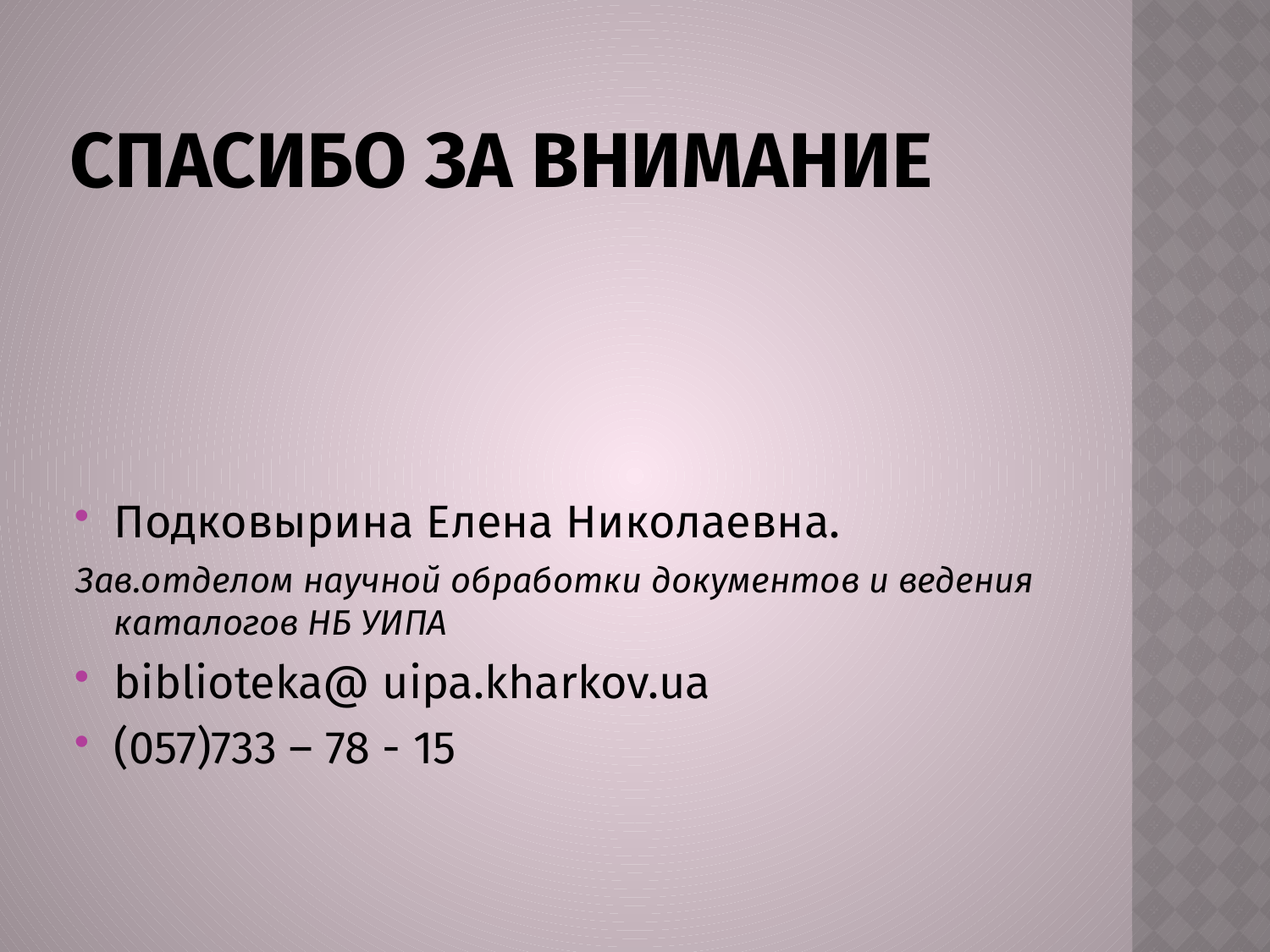

# Спасибо за внимание

Подковырина Елена Николаевна.
Зав.отделом научной обработки документов и ведения каталогов НБ УИПА
biblioteka@ uipa.kharkov.ua
(057)733 – 78 - 15